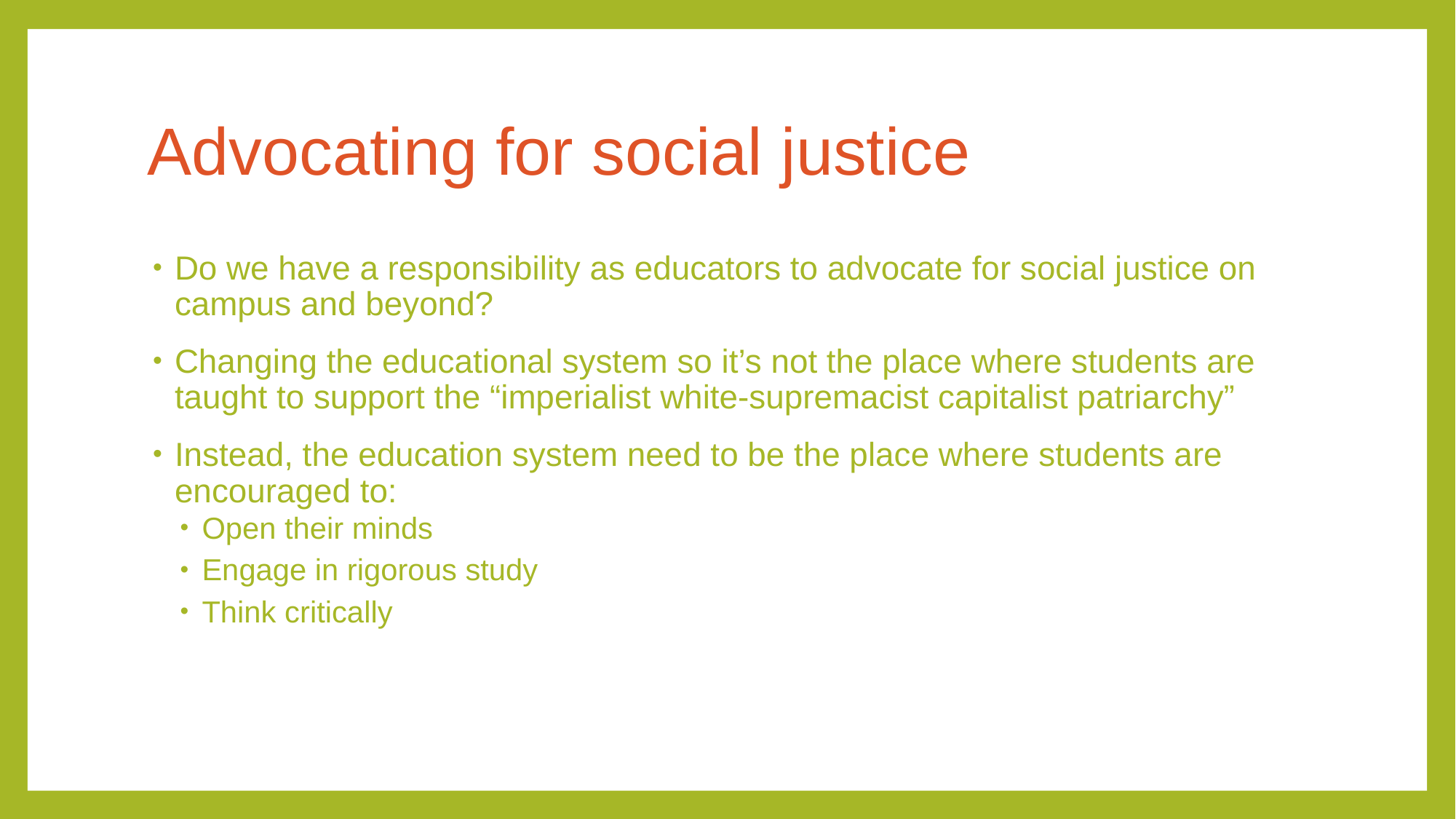

# Advocating for social justice
Do we have a responsibility as educators to advocate for social justice on campus and beyond?
Changing the educational system so it’s not the place where students are taught to support the “imperialist white-supremacist capitalist patriarchy”
Instead, the education system need to be the place where students are encouraged to:
Open their minds
Engage in rigorous study
Think critically